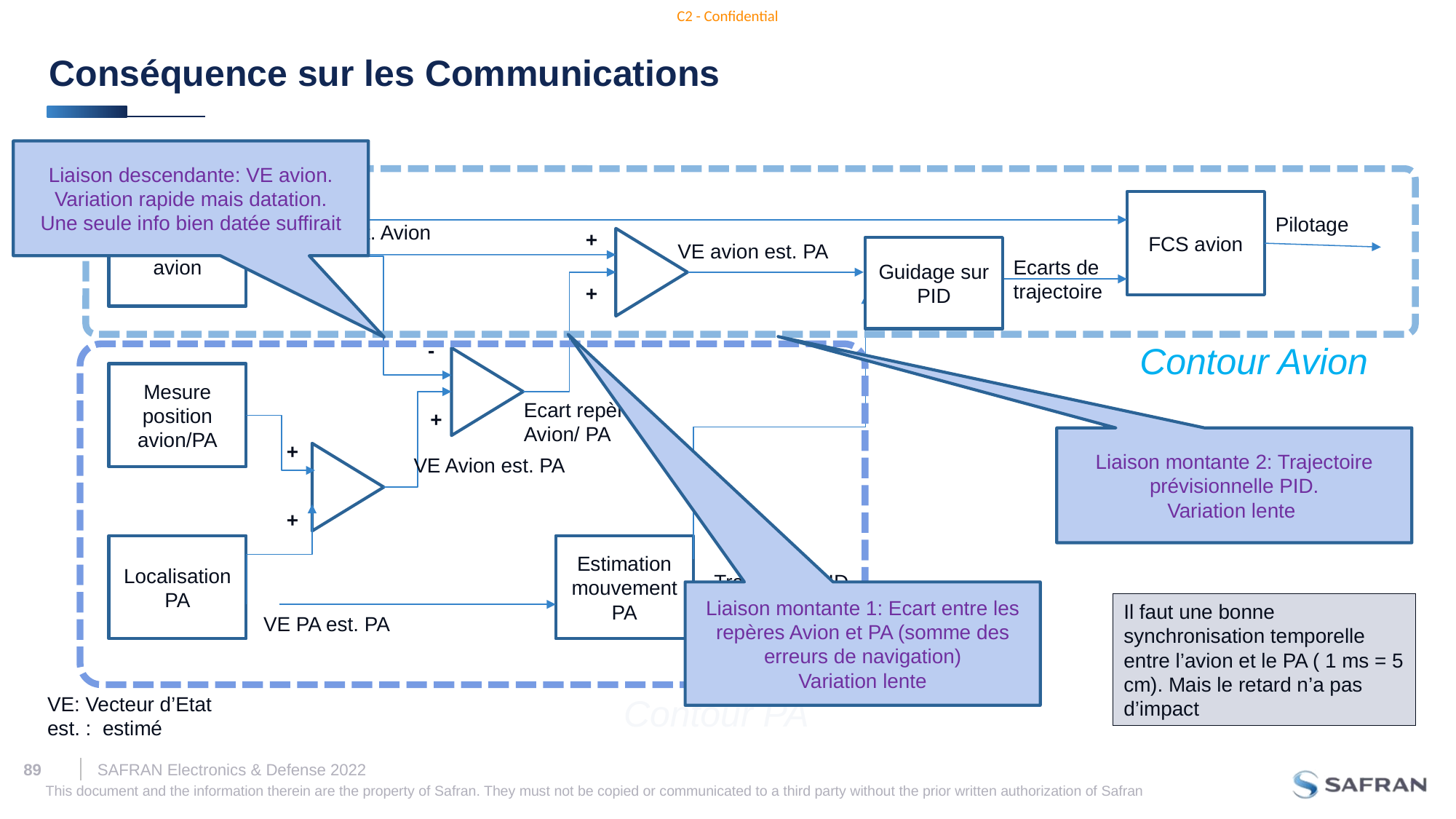

# Conséquence sur les Communications
Liaison descendante: VE avion. Variation rapide mais datation.
Une seule info bien datée suffirait

FCS avion
Localisation avion
Pilotage
VE Avion est. Avion
+
VE avion est. PA

Guidage sur PID
Ecarts de trajectoire
+
-
Contour Avion

Mesure position avion/PA
Ecart repère
Avion/ PA
+
Liaison montante 2: Trajectoire prévisionnelle PID.
Variation lente
+
VE Avion est. PA

+
Localisation PA
Estimation mouvement PA
Trajectoire PID fonction du temps
Liaison montante 1: Ecart entre les repères Avion et PA (somme des erreurs de navigation)
Variation lente
Il faut une bonne synchronisation temporelle entre l’avion et le PA ( 1 ms = 5 cm). Mais le retard n’a pas d’impact
VE PA est. PA
Contour PA
VE: Vecteur d’Etat
est. :  estimé
SAFRAN Electronics & Defense 2022